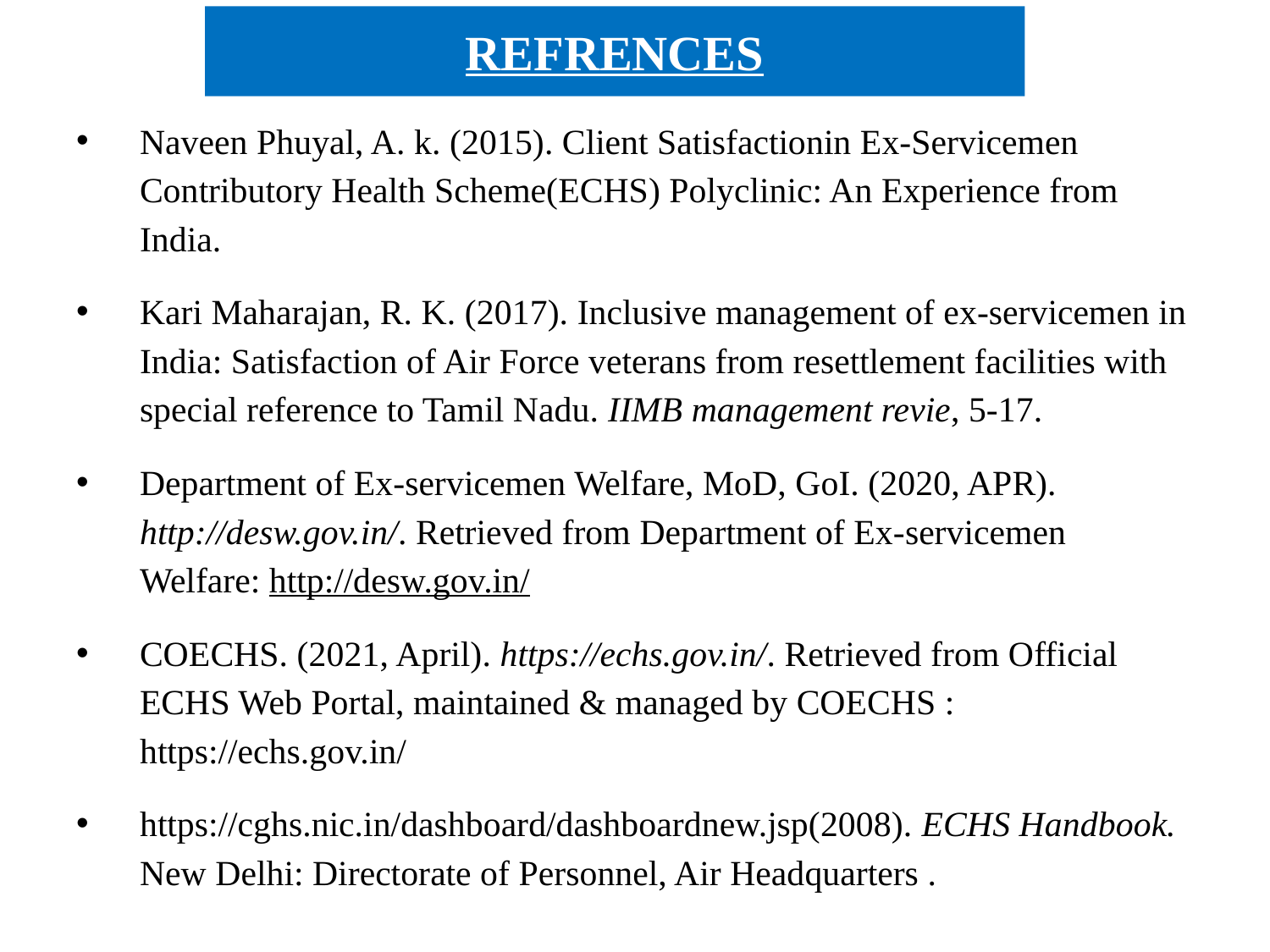

# REFRENCES
Naveen Phuyal, A. k. (2015). Client Satisfactionin Ex-Servicemen Contributory Health Scheme(ECHS) Polyclinic: An Experience from India.
Kari Maharajan, R. K. (2017). Inclusive management of ex-servicemen in India: Satisfaction of Air Force veterans from resettlement facilities with special reference to Tamil Nadu. IIMB management revie, 5-17.
Department of Ex-servicemen Welfare, MoD, GoI. (2020, APR). http://desw.gov.in/. Retrieved from Department of Ex-servicemen Welfare: http://desw.gov.in/
COECHS. (2021, April). https://echs.gov.in/. Retrieved from Official ECHS Web Portal, maintained & managed by COECHS : https://echs.gov.in/
https://cghs.nic.in/dashboard/dashboardnew.jsp(2008). ECHS Handbook. New Delhi: Directorate of Personnel, Air Headquarters .